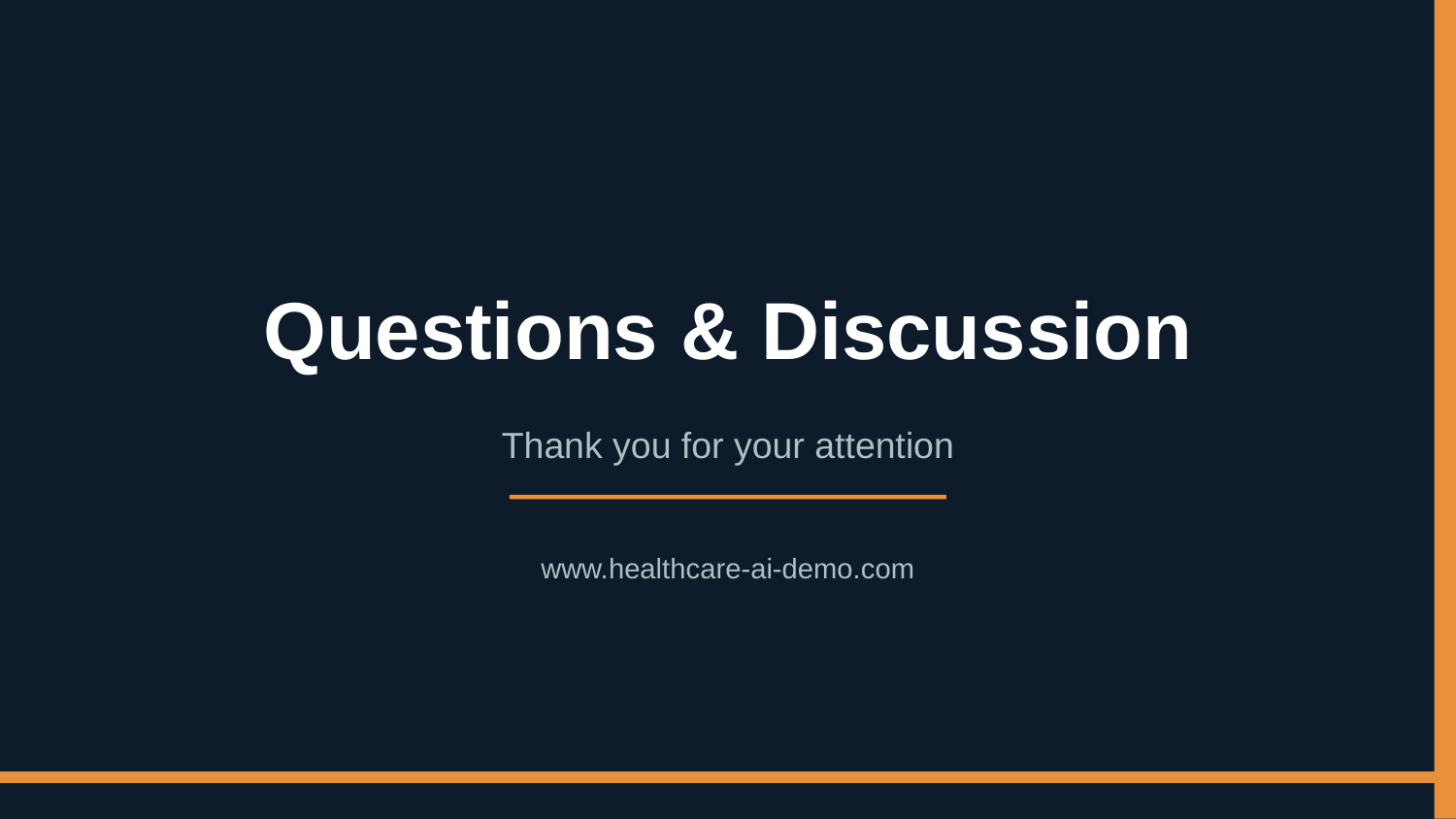

Questions & Discussion
Thank you for your attention

www.healthcare-ai-demo.com